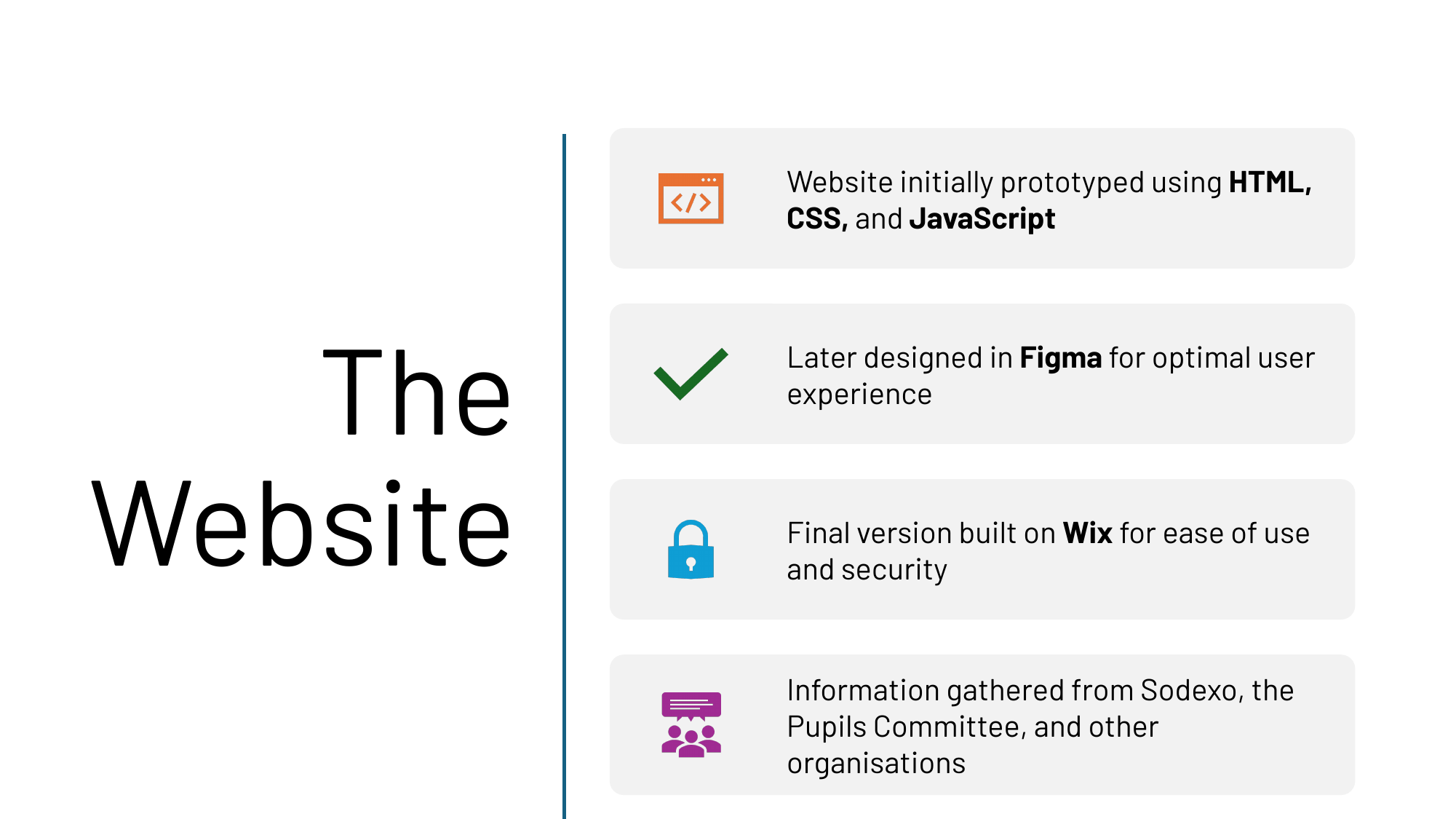

# The Website
Website initially prototyped using HTML, CSS, and JavaScript
Later designed in Figma for optimal user experience
Final version built on Wix for ease of use and security
Information gathered from Sodexo, the Pupils Committee, and other organisations